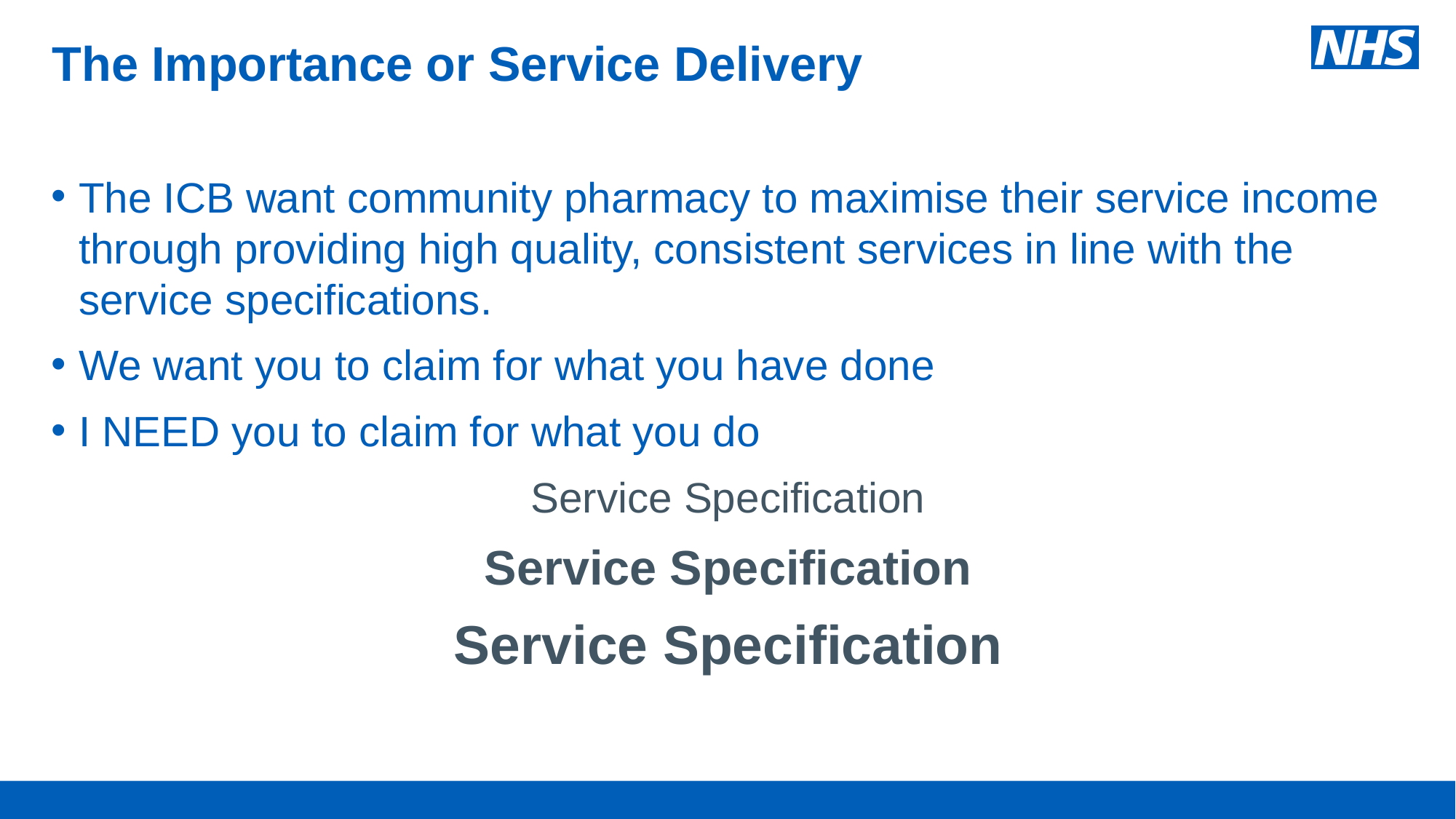

# The Importance or Service Delivery
The ICB want community pharmacy to maximise their service income through providing high quality, consistent services in line with the service specifications.
We want you to claim for what you have done
I NEED you to claim for what you do
Service Specification
Service Specification
Service Specification